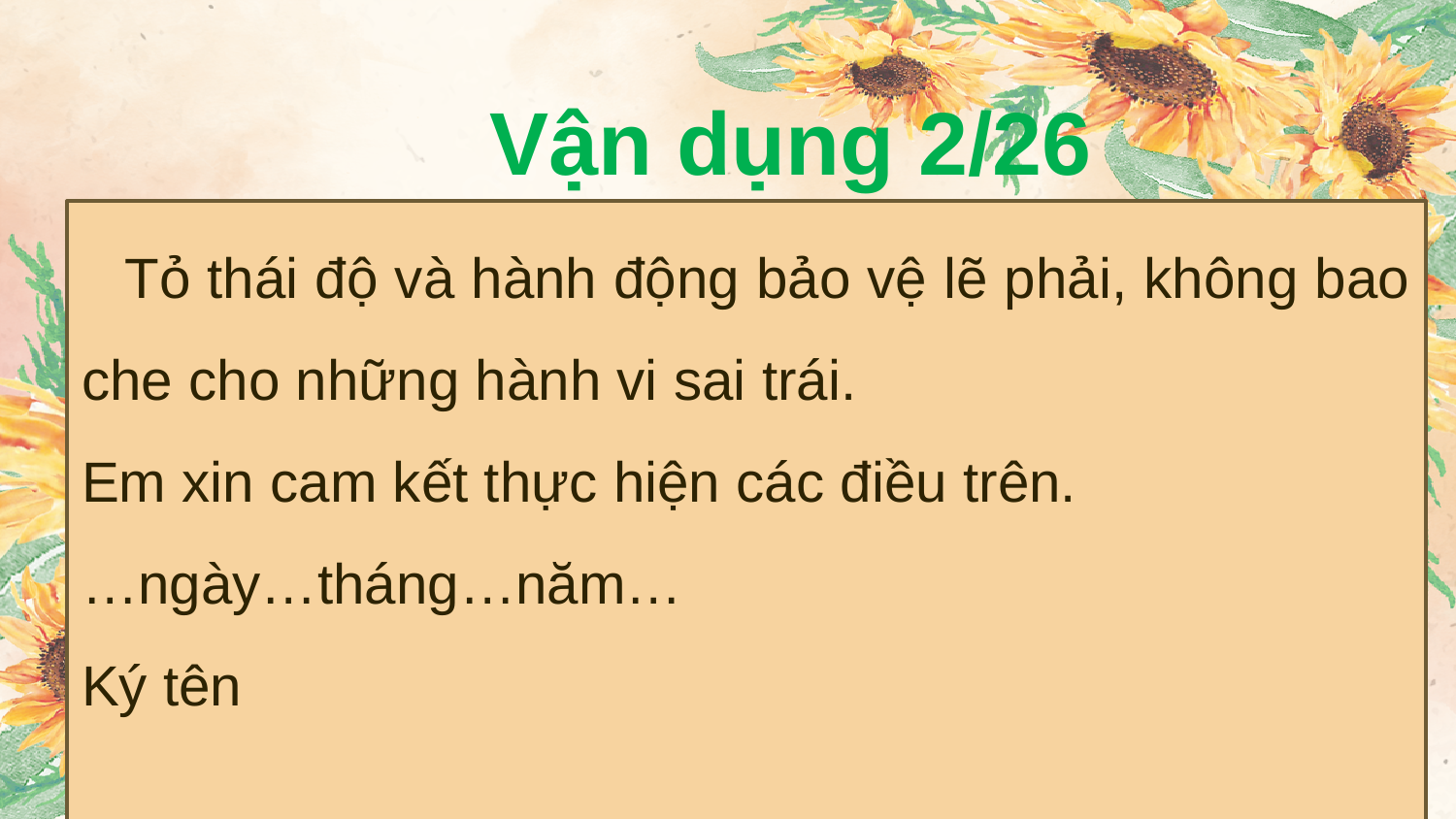

Vận dụng 2/26
   Tỏ thái độ và hành động bảo vệ lẽ phải, không bao che cho những hành vi sai trái.
Em xin cam kết thực hiện các điều trên.
…ngày…tháng…năm…
Ký tên